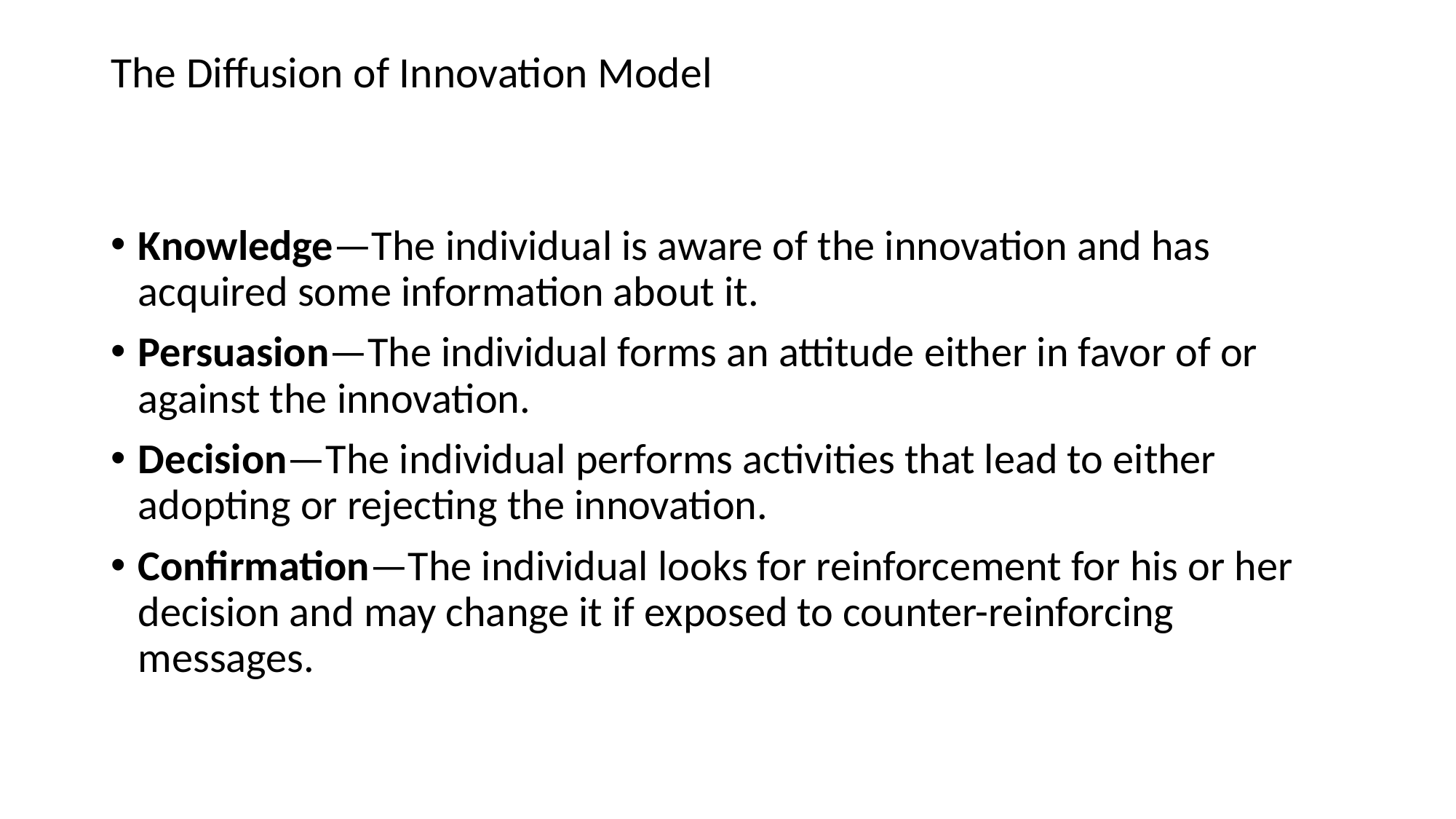

# The Diffusion of Innovation Model
Knowledge—The individual is aware of the innovation and has acquired some information about it.
Persuasion—The individual forms an attitude either in favor of or against the innovation.
Decision—The individual performs activities that lead to either adopting or rejecting the innovation.
Confirmation—The individual looks for reinforcement for his or her decision and may change it if exposed to counter-reinforcing messages.